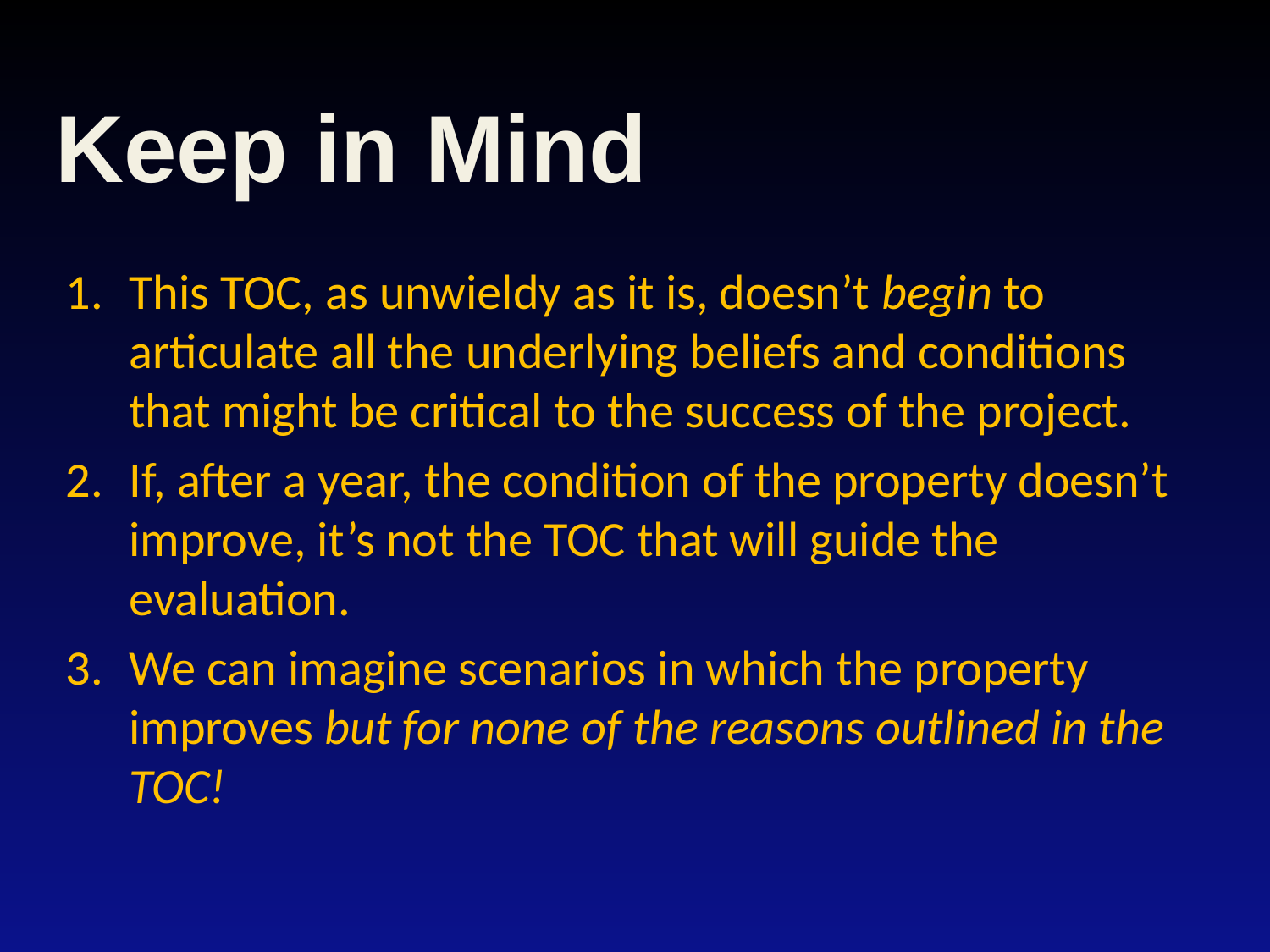

# Keep in Mind
This TOC, as unwieldy as it is, doesn’t begin to articulate all the underlying beliefs and conditions that might be critical to the success of the project.
If, after a year, the condition of the property doesn’t improve, it’s not the TOC that will guide the evaluation.
We can imagine scenarios in which the property improves but for none of the reasons outlined in the TOC!